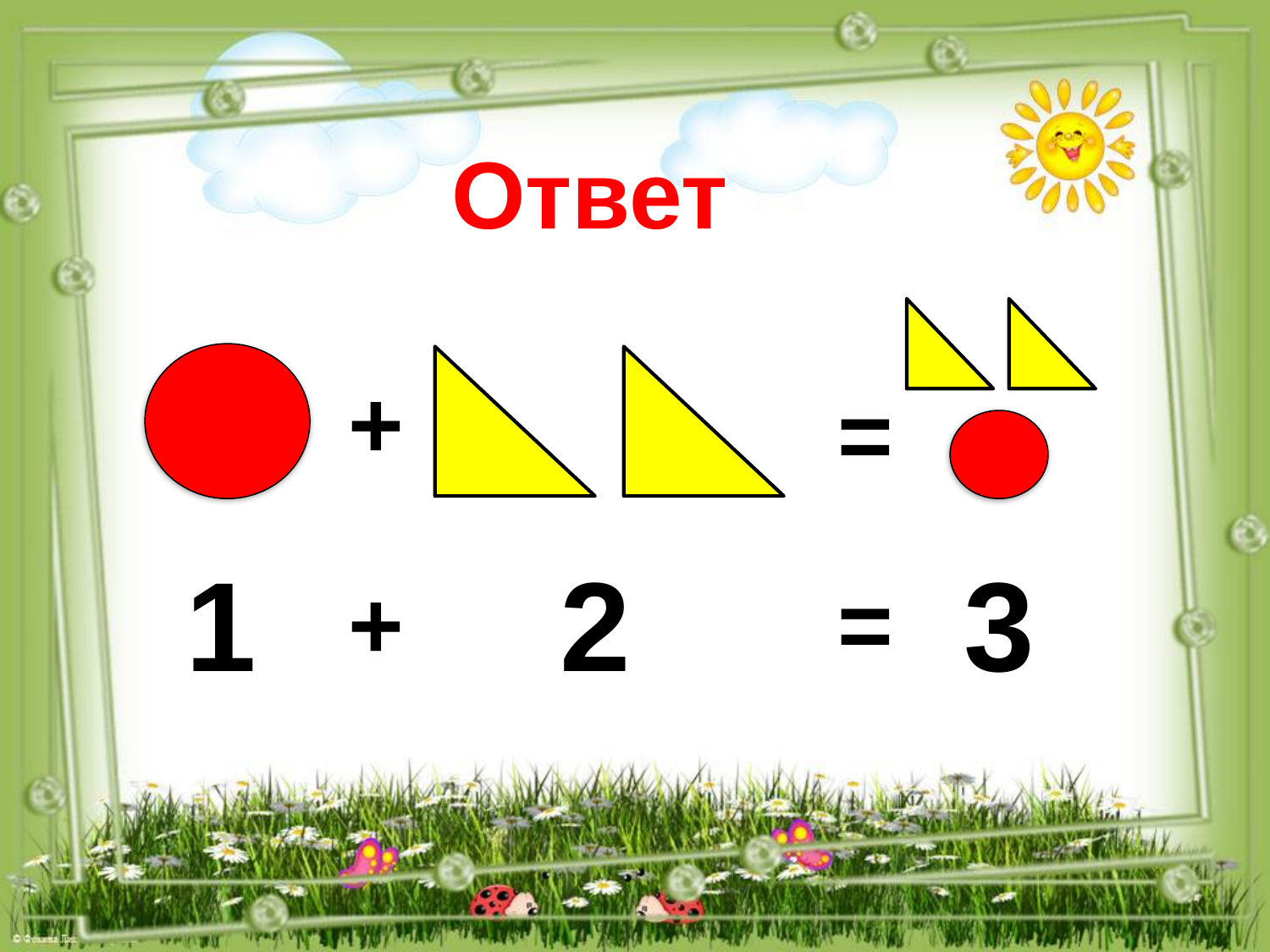

Ответ

+
=

3
1
2
+
=